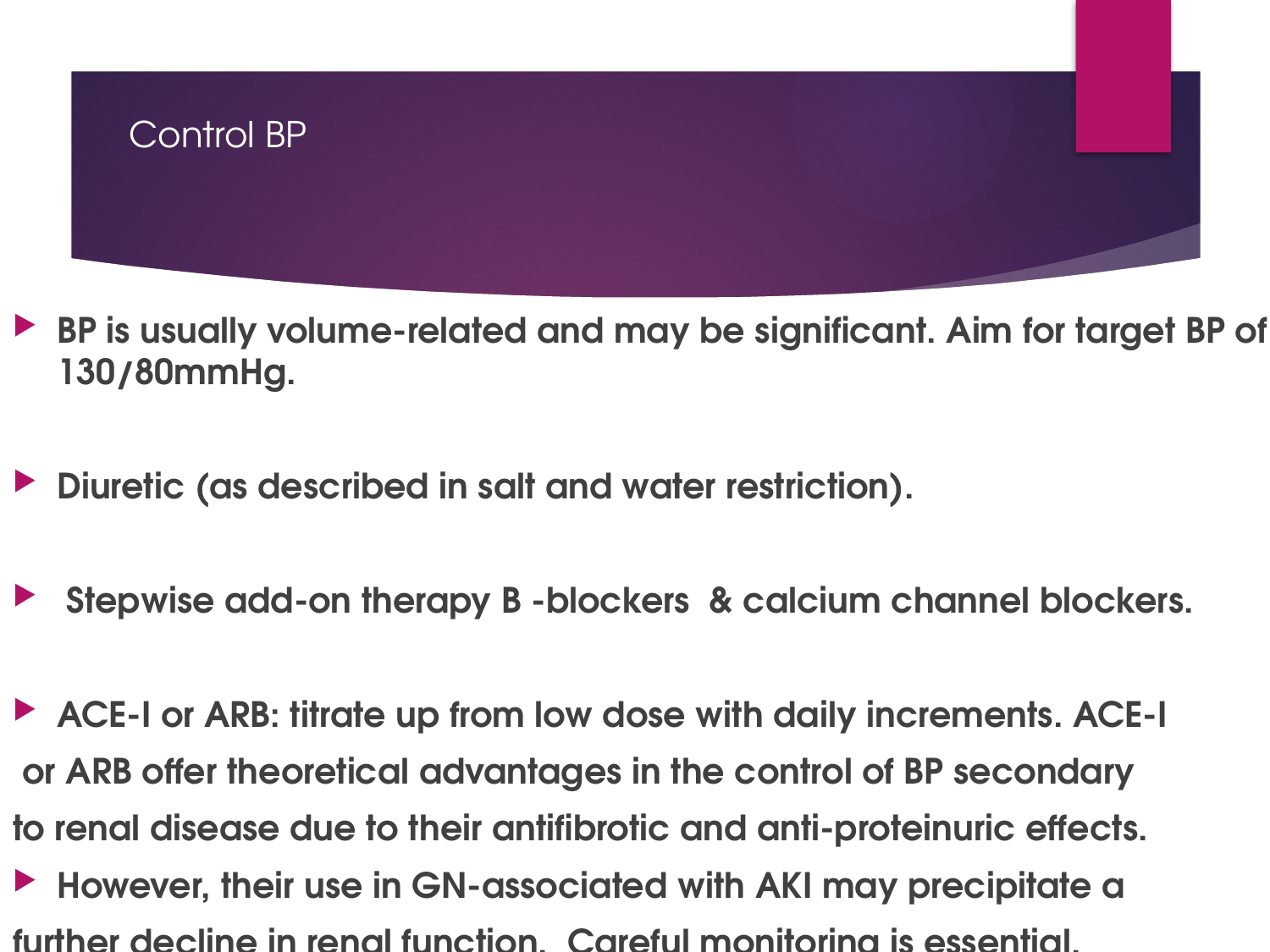

# Control BP

BP is usually volume-related and may be significant. Aim for target BP of ≤ 130/80mmHg.

Diuretic (as described in salt and water restriction).

 Stepwise add-on therapy B -blockers  & calcium channel blockers.

ACE-I or ARB: titrate up from low dose with daily increments. ACE-I
 or ARB offer theoretical advantages in the control of BP secondary
to renal disease due to their antifibrotic and anti-proteinuric effects.
However, their use in GN-associated with AKI may precipitate a
further decline in renal function.  Careful monitoring is essential.